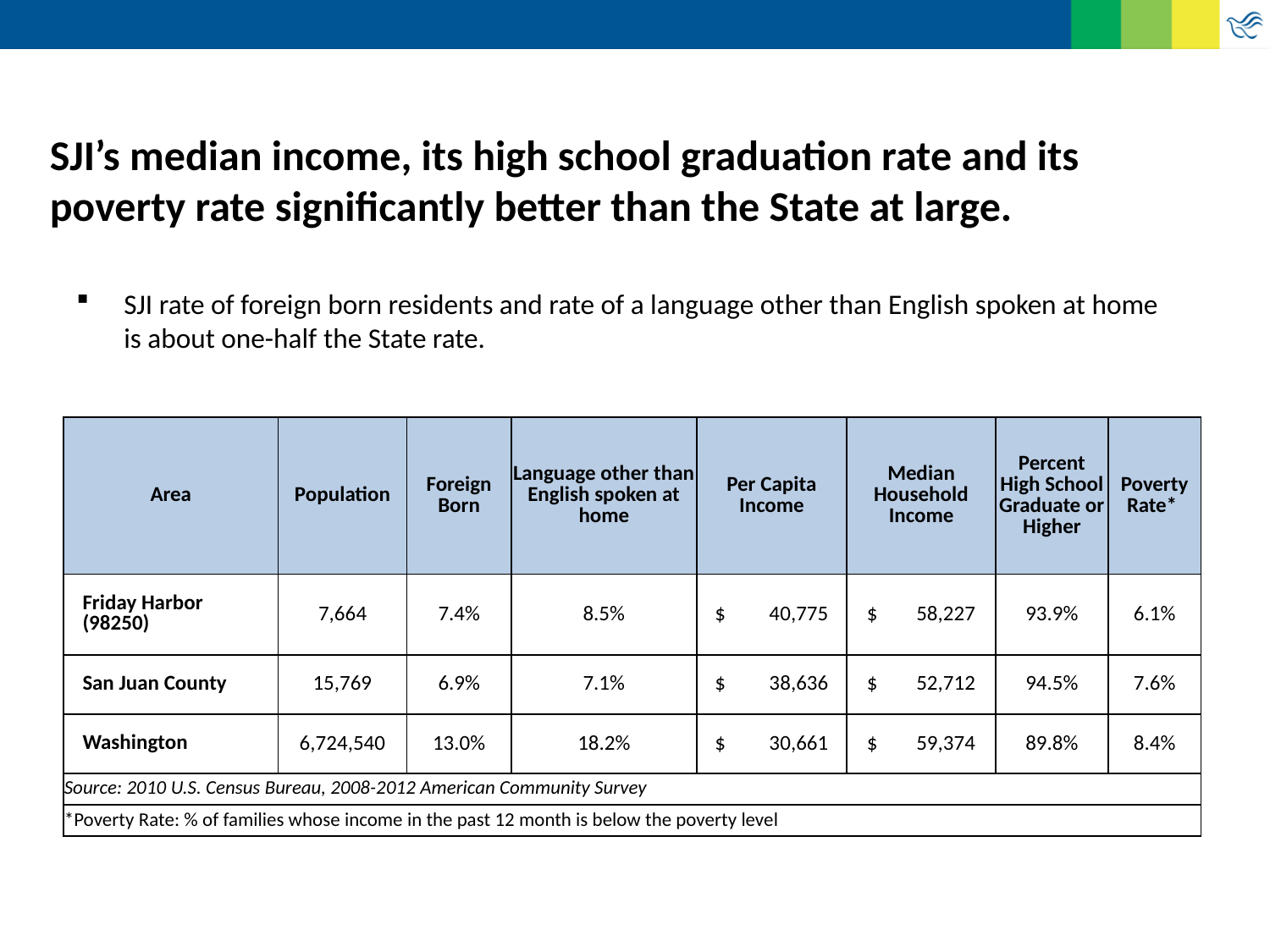

# SJI’s median income, its high school graduation rate and its poverty rate significantly better than the State at large.
SJI rate of foreign born residents and rate of a language other than English spoken at home is about one-half the State rate.
| Area | Population | Foreign Born | Language other than English spoken at home | Per Capita Income | Median Household Income | Percent High School Graduate or Higher | Poverty Rate\* |
| --- | --- | --- | --- | --- | --- | --- | --- |
| Friday Harbor (98250) | 7,664 | 7.4% | 8.5% | $ 40,775 | $ 58,227 | 93.9% | 6.1% |
| San Juan County | 15,769 | 6.9% | 7.1% | $ 38,636 | $ 52,712 | 94.5% | 7.6% |
| Washington | 6,724,540 | 13.0% | 18.2% | $ 30,661 | $ 59,374 | 89.8% | 8.4% |
| Source: 2010 U.S. Census Bureau, 2008-2012 American Community Survey |  |  |  |  |  |  |  |
| \*Poverty Rate: % of families whose income in the past 12 month is below the poverty level |  |  |  |  |  |  |  |
14